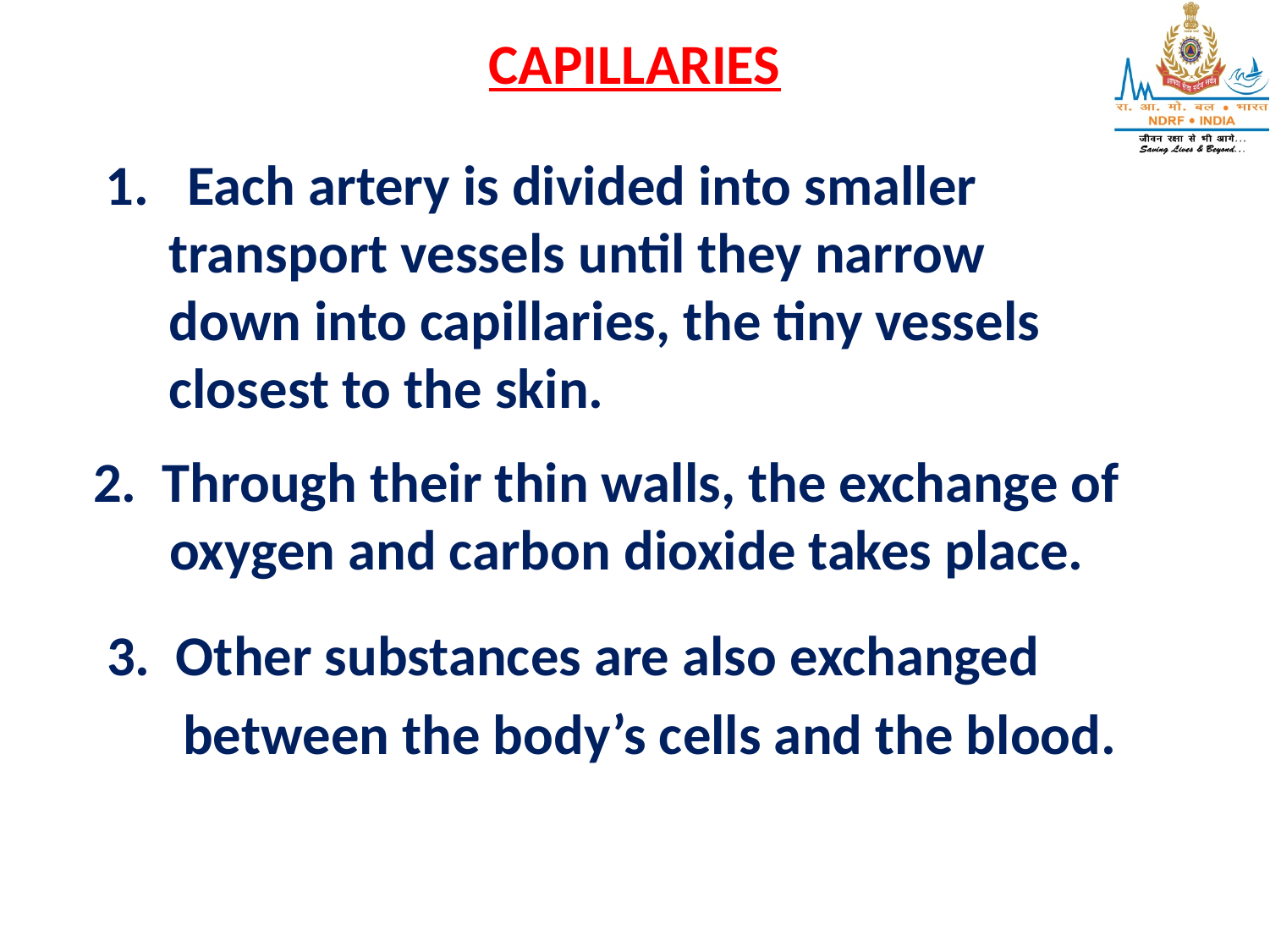

# CAPILLARIES
1.   Each artery is divided into smaller
     transport vessels until they narrow
     down into capillaries, the tiny vessels
     closest to the skin.
2.  Through their thin walls, the exchange of
      oxygen and carbon dioxide takes place.
3.  Other substances are also exchanged
      between the body’s cells and the blood.